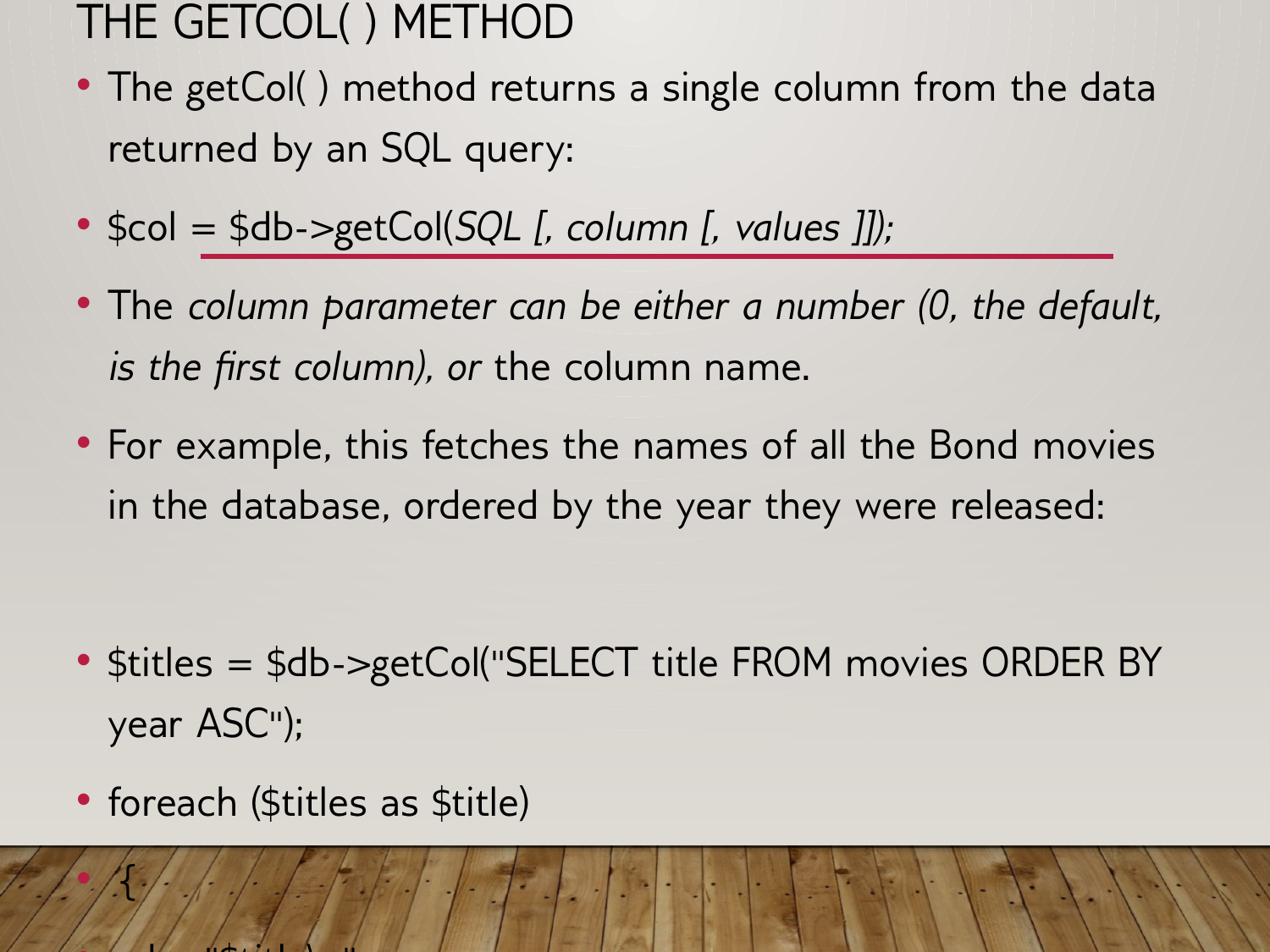

# The getCol( ) method
The getCol( ) method returns a single column from the data returned by an SQL query:
$col = $db->getCol(SQL [, column [, values ]]);
The column parameter can be either a number (0, the default, is the first column), or the column name.
For example, this fetches the names of all the Bond movies in the database, ordered by the year they were released:

$titles = $db->getCol("SELECT title FROM movies ORDER BY year ASC");
foreach ($titles as $title)
 {
echo "$title\n";
}